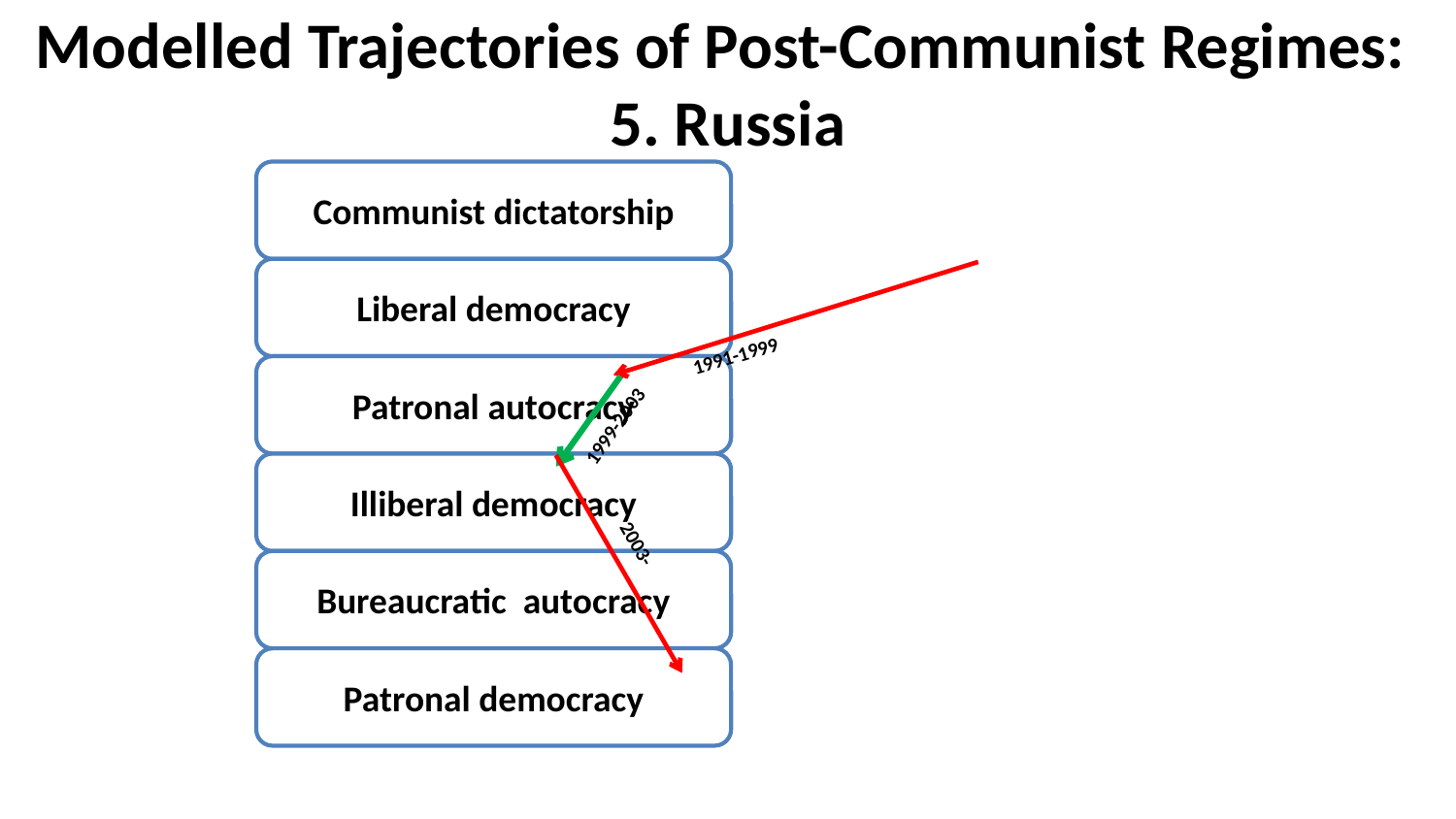

# Modelled Trajectories of Post-Communist Regimes: 5. Russia
Liberal democracy
Patronal autocracy
Bureaucratic  autocracy
Patronal democracy
Communist dictatorship
Illiberal democracy
1991-1999
1999-2003
2003-